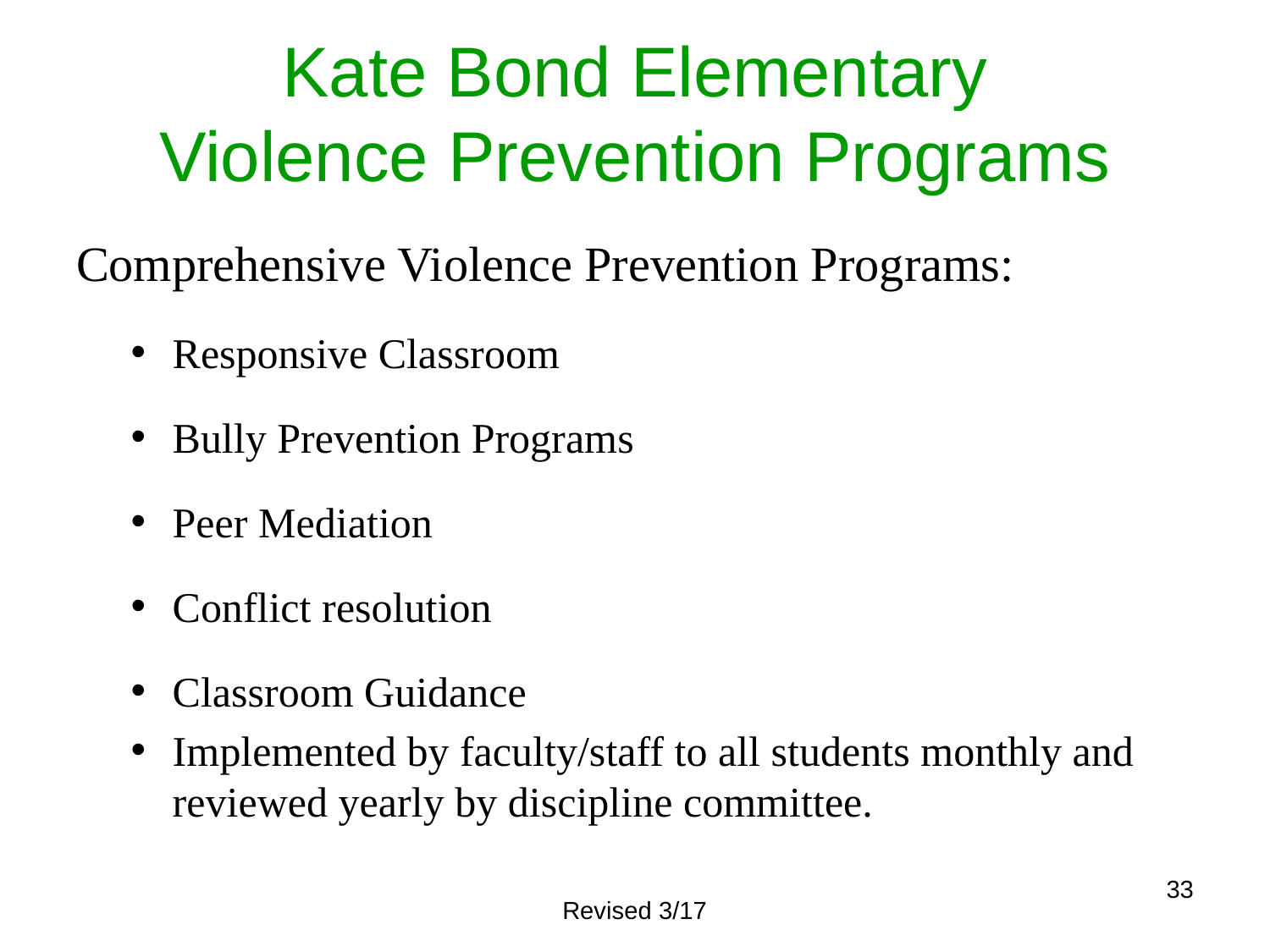

# Kate Bond Elementary Violence Prevention Programs
Comprehensive Violence Prevention Programs:
Responsive Classroom
Bully Prevention Programs
Peer Mediation
Conflict resolution
Classroom Guidance
Implemented by faculty/staff to all students monthly and reviewed yearly by discipline committee.
33
Revised 3/17